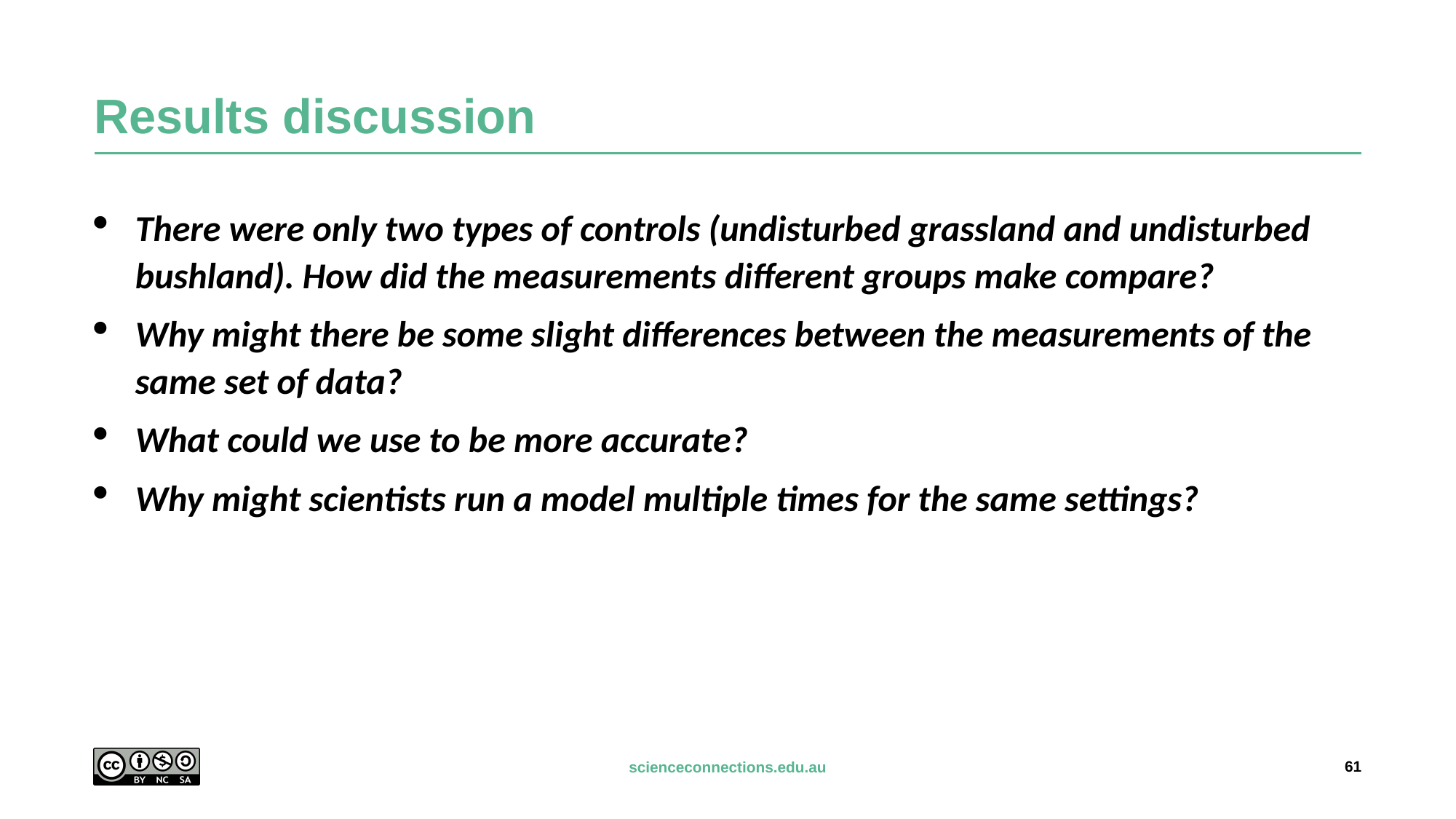

# Results discussion
There were only two types of controls (undisturbed grassland and undisturbed bushland). How did the measurements different groups make compare?
Why might there be some slight differences between the measurements of the same set of data?
What could we use to be more accurate?
Why might scientists run a model multiple times for the same settings?

61
scienceconnections.edu.au